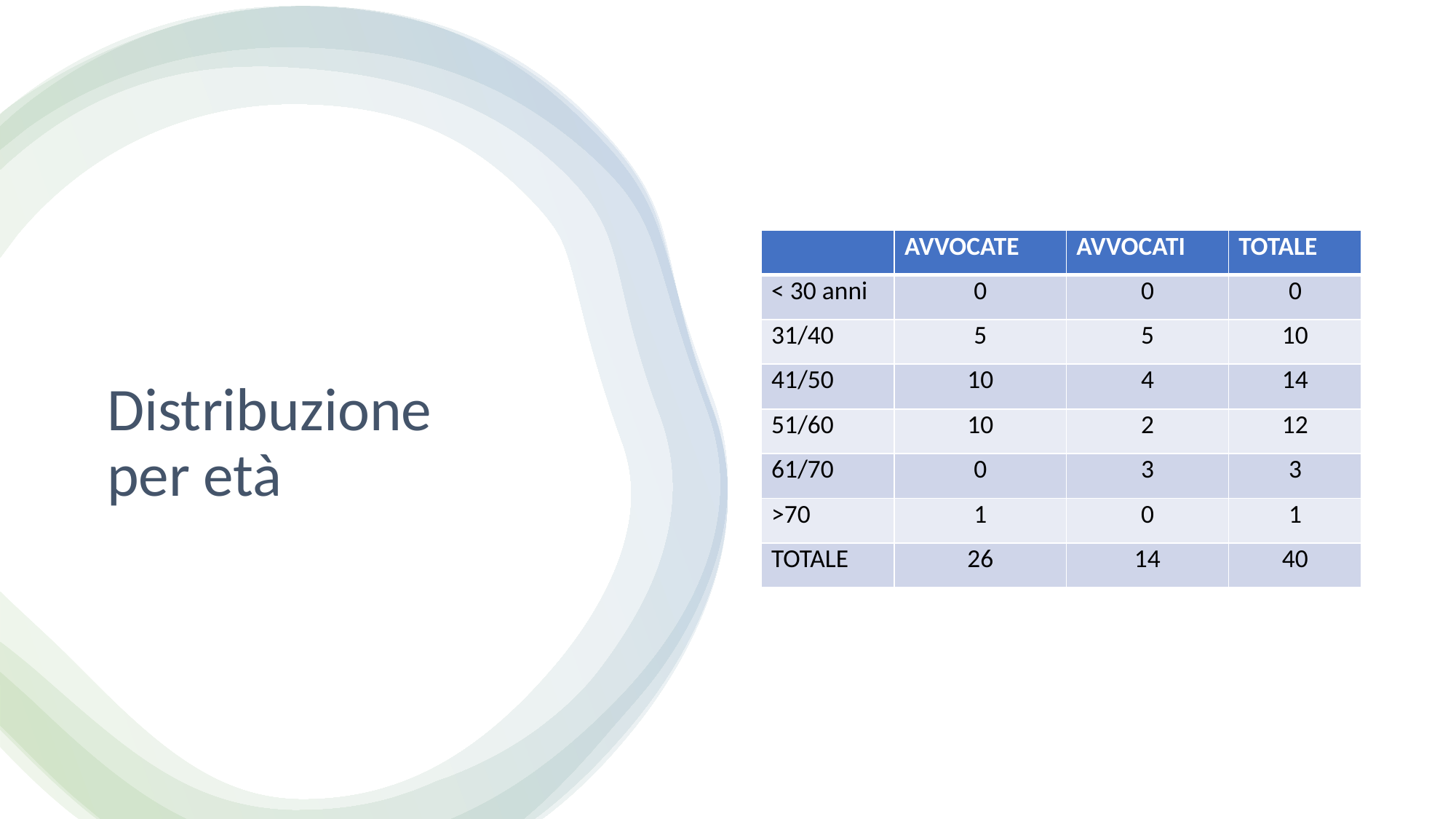

|  | AVVOCATE | AVVOCATI | TOTALE |
| --- | --- | --- | --- |
| < 30 anni | 0 | 0 | 0 |
| 31/40 | 5 | 5 | 10 |
| 41/50 | 10 | 4 | 14 |
| 51/60 | 10 | 2 | 12 |
| 61/70 | 0 | 3 | 3 |
| >70 | 1 | 0 | 1 |
| TOTALE | 26 | 14 | 40 |
# Distribuzione per età

3